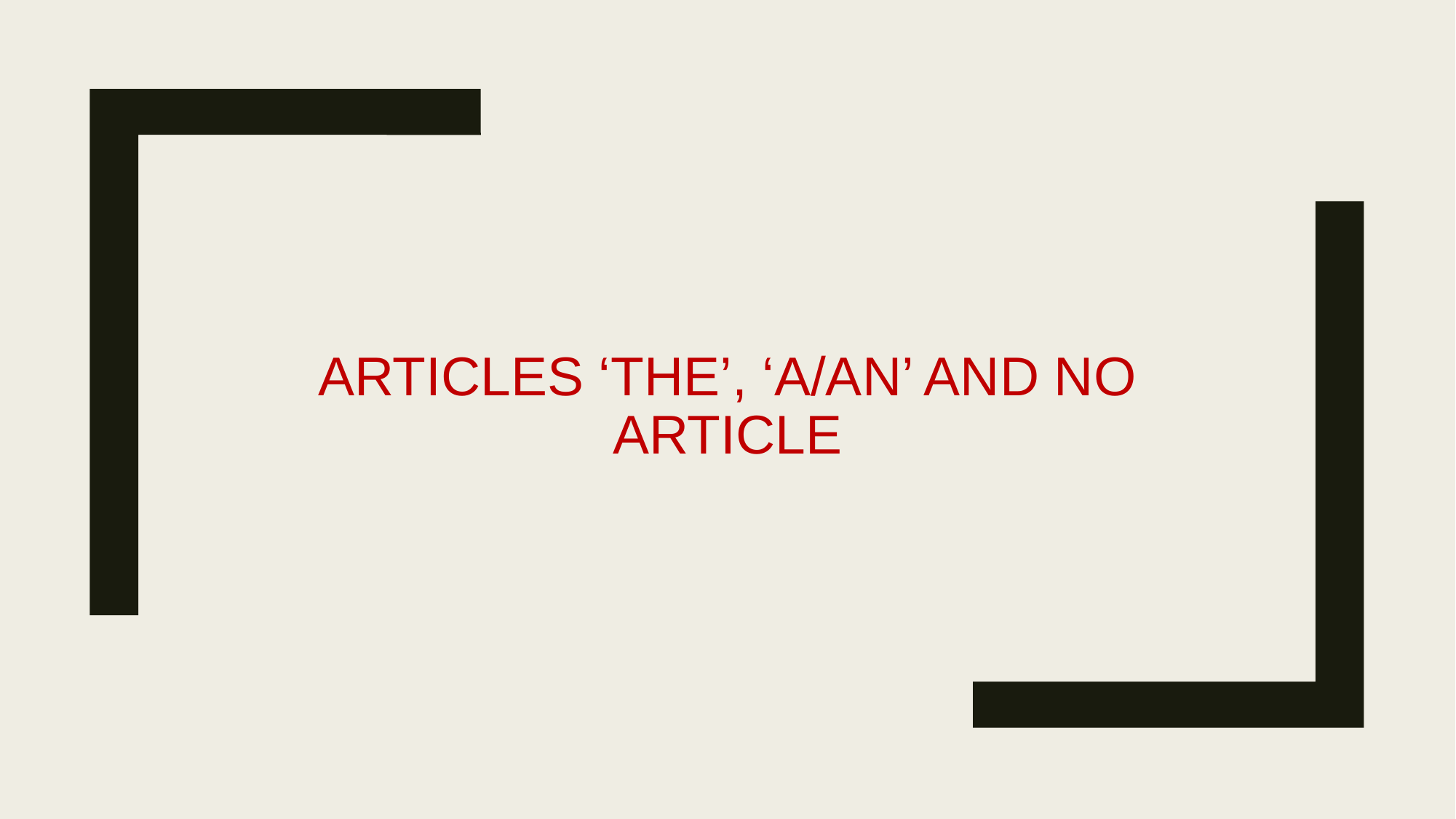

# Articles ‘the’, ‘a/an’ and no article